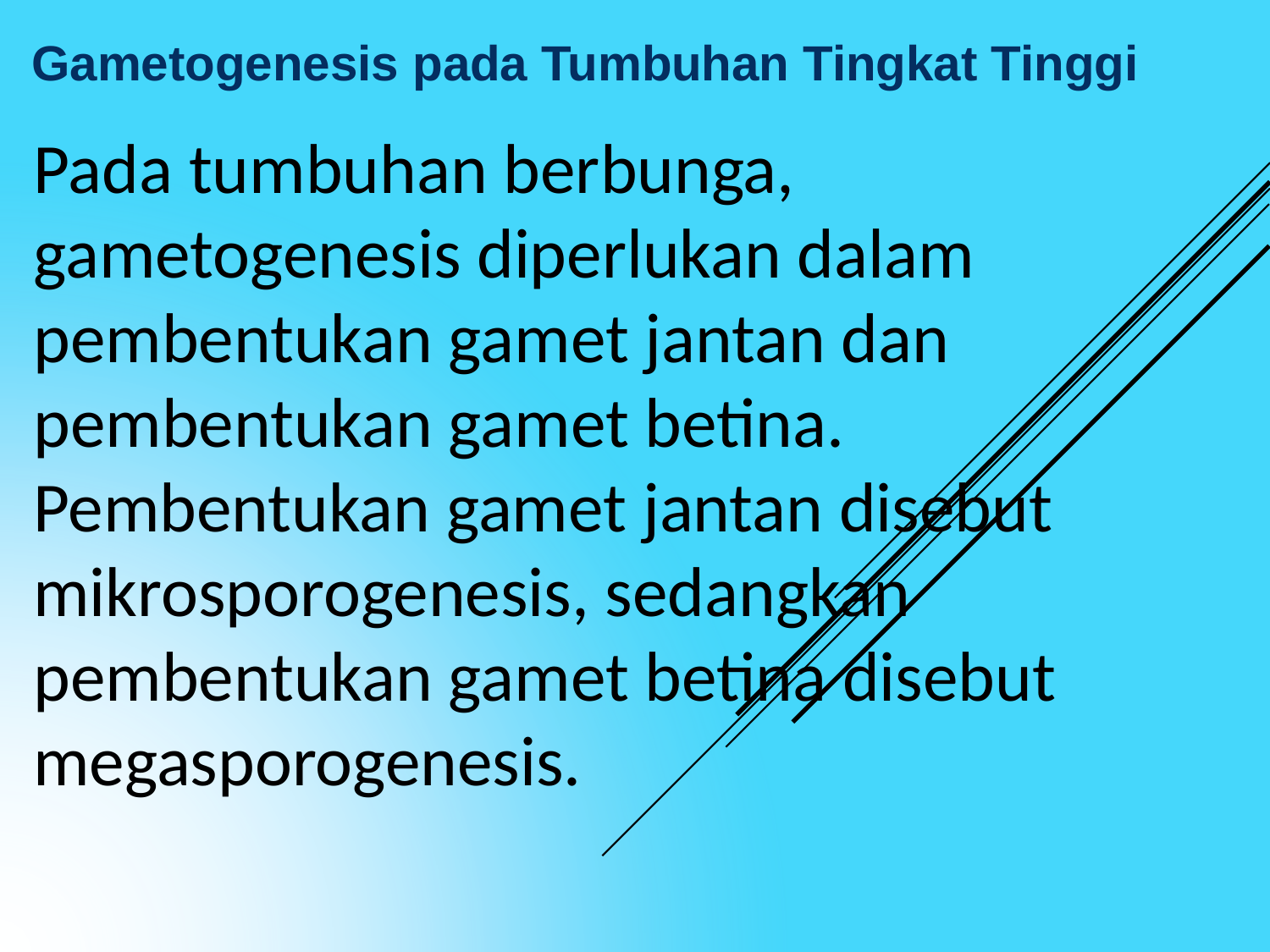

# Gametogenesis pada Tumbuhan Tingkat Tinggi
Pada tumbuhan berbunga, gametogenesis diperlukan dalam pembentukan gamet jantan dan pembentukan gamet betina. Pembentukan gamet jantan disebut mikrosporogenesis, sedangkan pembentukan gamet betina disebut megasporogenesis.